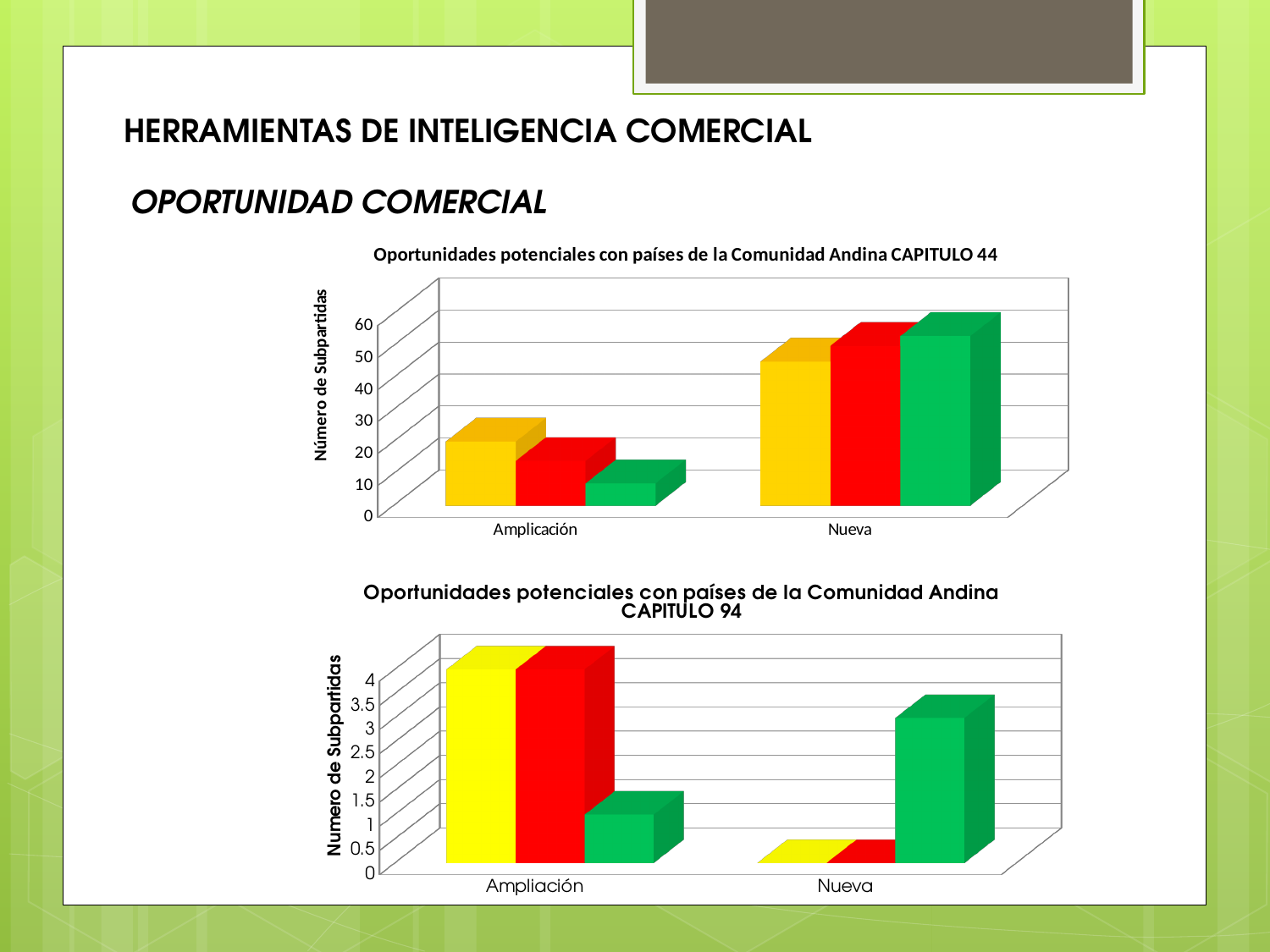

HERRAMIENTAS DE INTELIGENCIA COMERCIAL
OPORTUNIDAD COMERCIAL

[unsupported chart]

[unsupported chart]